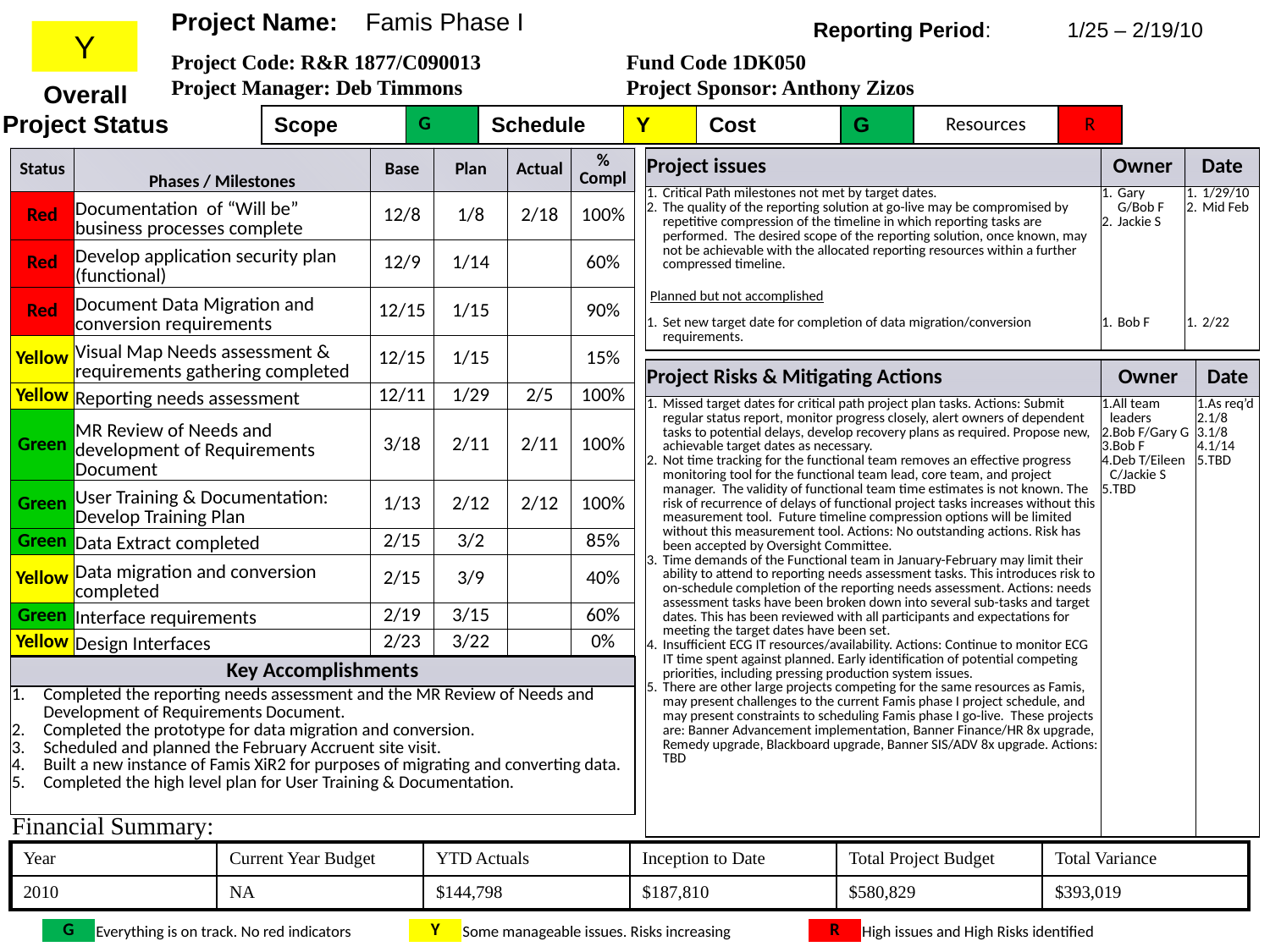

Project Name:    Famis Phase I
Reporting Period:   	1/25 – 2/19/10
Y
Project Code: R&R 1877/C090013
Project Manager: Deb Timmons
Fund Code 1DK050
Project Sponsor: Anthony Zizos
Overall
Project Status
| Scope | G | Schedule | Y | Cost | G | Resources | R |
| --- | --- | --- | --- | --- | --- | --- | --- |
| Status | Phases / Milestones | Base | Plan | Actual | % Compl |
| --- | --- | --- | --- | --- | --- |
| Red | Documentation of “Will be” business processes complete | 12/8 | 1/8 | 2/18 | 100% |
| Red | Develop application security plan (functional) | 12/9 | 1/14 |  | 60% |
| Red | Document Data Migration and conversion requirements | 12/15 | 1/15 |  | 90% |
| Yellow | Visual Map Needs assessment & requirements gathering completed | 12/15 | 1/15 |  | 15% |
| Yellow | Reporting needs assessment | 12/11 | 1/29 | 2/5 | 100% |
| Green | MR Review of Needs and development of Requirements Document | 3/18 | 2/11 | 2/11 | 100% |
| Green | User Training & Documentation: Develop Training Plan | 1/13 | 2/12 | 2/12 | 100% |
| Green | Data Extract completed | 2/15 | 3/2 |  | 85% |
| Yellow | Data migration and conversion completed | 2/15 | 3/9 |  | 40% |
| Green | Interface requirements | 2/19 | 3/15 |  | 60% |
| Yellow | Design Interfaces | 2/23 | 3/22 |  | 0% |
| Project issues | Owner | Date |
| --- | --- | --- |
| Critical Path milestones not met by target dates. The quality of the reporting solution at go-live may be compromised by repetitive compression of the timeline in which reporting tasks are performed. The desired scope of the reporting solution, once known, may not be achievable with the allocated reporting resources within a further compressed timeline. | Gary G/Bob F Jackie S | 1/29/10 Mid Feb |
| Planned but not accomplished |  |  |
| Set new target date for completion of data migration/conversion requirements. | Bob F | 2/22 |
| Project Risks & Mitigating Actions | Owner | Date |
| --- | --- | --- |
| Missed target dates for critical path project plan tasks. Actions: Submit regular status report, monitor progress closely, alert owners of dependent tasks to potential delays, develop recovery plans as required. Propose new, achievable target dates as necessary. Not time tracking for the functional team removes an effective progress monitoring tool for the functional team lead, core team, and project manager. The validity of functional team time estimates is not known. The risk of recurrence of delays of functional project tasks increases without this measurement tool. Future timeline compression options will be limited without this measurement tool. Actions: No outstanding actions. Risk has been accepted by Oversight Committee. Time demands of the Functional team in January-February may limit their ability to attend to reporting needs assessment tasks. This introduces risk to on-schedule completion of the reporting needs assessment. Actions: needs assessment tasks have been broken down into several sub-tasks and target dates. This has been reviewed with all participants and expectations for meeting the target dates have been set. Insufficient ECG IT resources/availability. Actions: Continue to monitor ECG IT time spent against planned. Early identification of potential competing priorities, including pressing production system issues. There are other large projects competing for the same resources as Famis, may present challenges to the current Famis phase I project schedule, and may present constraints to scheduling Famis phase I go-live. These projects are: Banner Advancement implementation, Banner Finance/HR 8x upgrade, Remedy upgrade, Blackboard upgrade, Banner SIS/ADV 8x upgrade. Actions: TBD | All team leaders Bob F/Gary G Bob F Deb T/Eileen C/Jackie S TBD | As req’d 1/8 1/8 1/14 TBD |
| Key Accomplishments |
| --- |
| Completed the reporting needs assessment and the MR Review of Needs and Development of Requirements Document. Completed the prototype for data migration and conversion. Scheduled and planned the February Accruent site visit. Built a new instance of Famis XiR2 for purposes of migrating and converting data. Completed the high level plan for User Training & Documentation. |
Financial Summary:
| Year | Current Year Budget | YTD Actuals | Inception to Date | Total Project Budget | Total Variance |
| --- | --- | --- | --- | --- | --- |
| 2010 | NA | $144,798 | $187,810 | $580,829 | $393,019 |
24
| G | Everything is on track. No red indicators |  | Y | Some manageable issues. Risks increasing |  | R | High issues and High Risks identified |
| --- | --- | --- | --- | --- | --- | --- | --- |